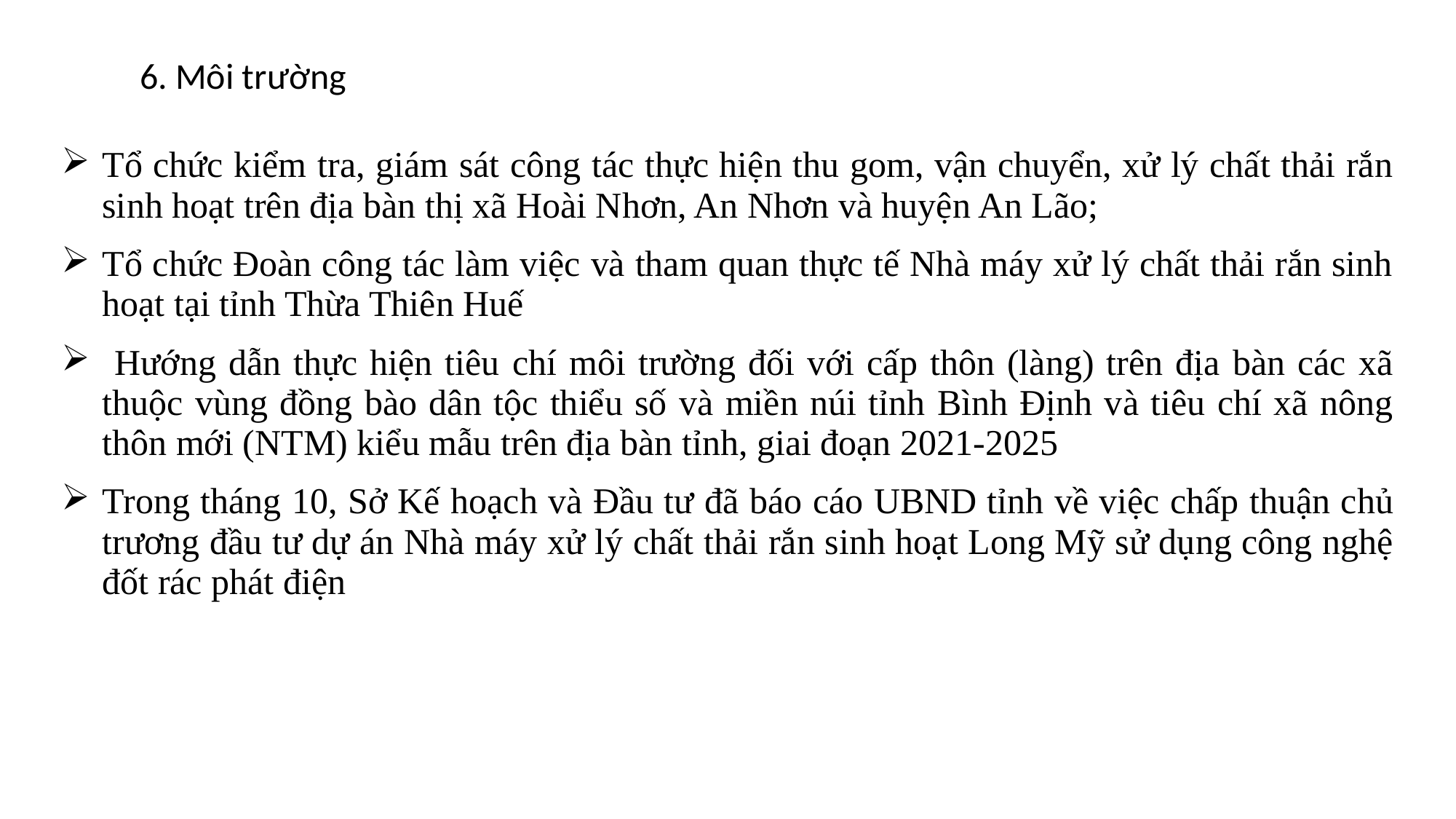

6. Môi trường
| Tổ chức kiểm tra, giám sát công tác thực hiện thu gom, vận chuyển, xử lý chất thải rắn sinh hoạt trên địa bàn thị xã Hoài Nhơn, An Nhơn và huyện An Lão; Tổ chức Đoàn công tác làm việc và tham quan thực tế Nhà máy xử lý chất thải rắn sinh hoạt tại tỉnh Thừa Thiên Huế Hướng dẫn thực hiện tiêu chí môi trường đối với cấp thôn (làng) trên địa bàn các xã thuộc vùng đồng bào dân tộc thiểu số và miền núi tỉnh Bình Định và tiêu chí xã nông thôn mới (NTM) kiểu mẫu trên địa bàn tỉnh, giai đoạn 2021-2025 Trong tháng 10, Sở Kế hoạch và Đầu tư đã báo cáo UBND tỉnh về việc chấp thuận chủ trương đầu tư dự án Nhà máy xử lý chất thải rắn sinh hoạt Long Mỹ sử dụng công nghệ đốt rác phát điện |
| --- |